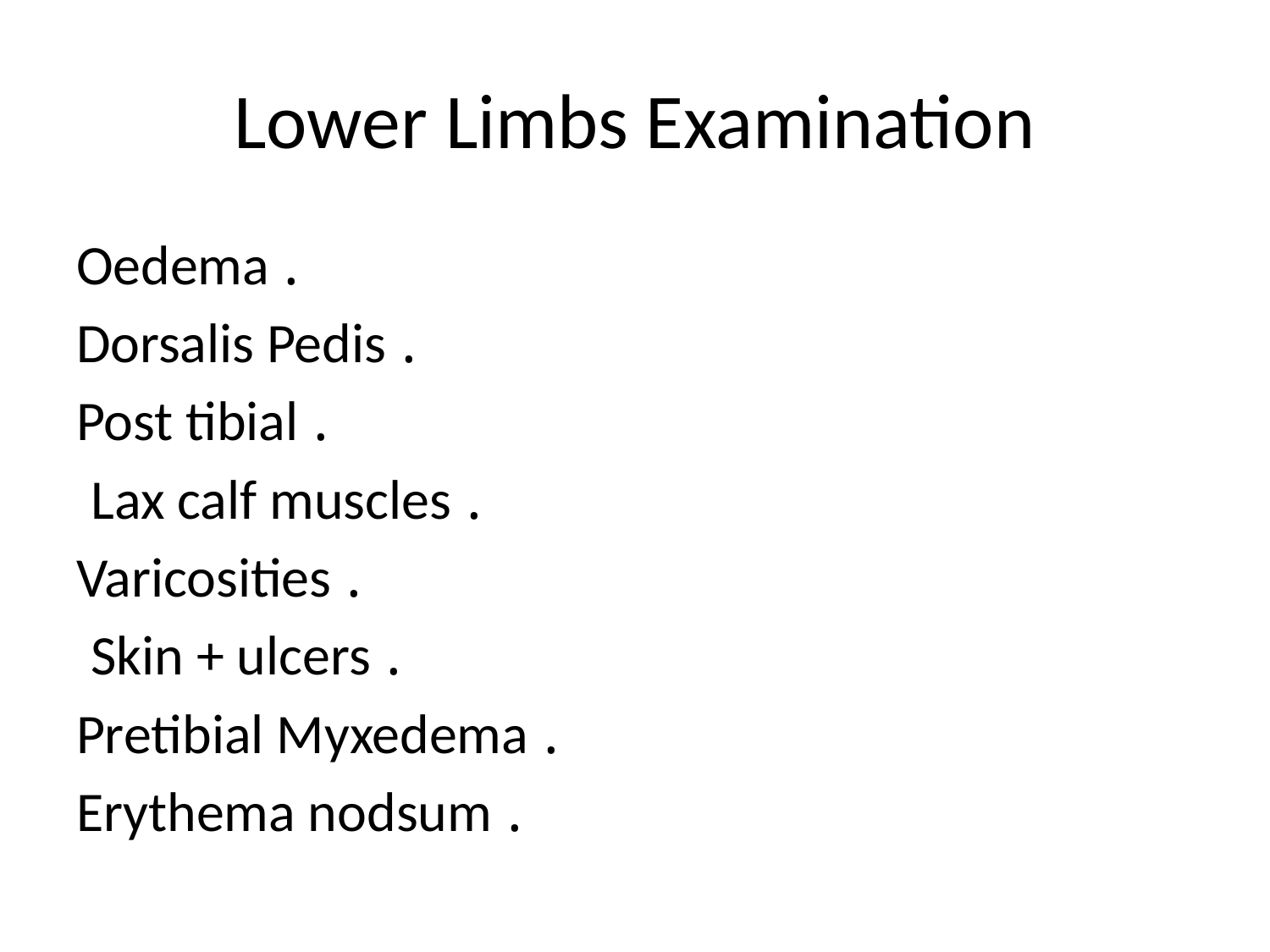

# Lower Limbs Examination
. Oedema
. Dorsalis Pedis
. Post tibial
. Lax calf muscles
. Varicosities
. Skin + ulcers
. Pretibial Myxedema
. Erythema nodsum